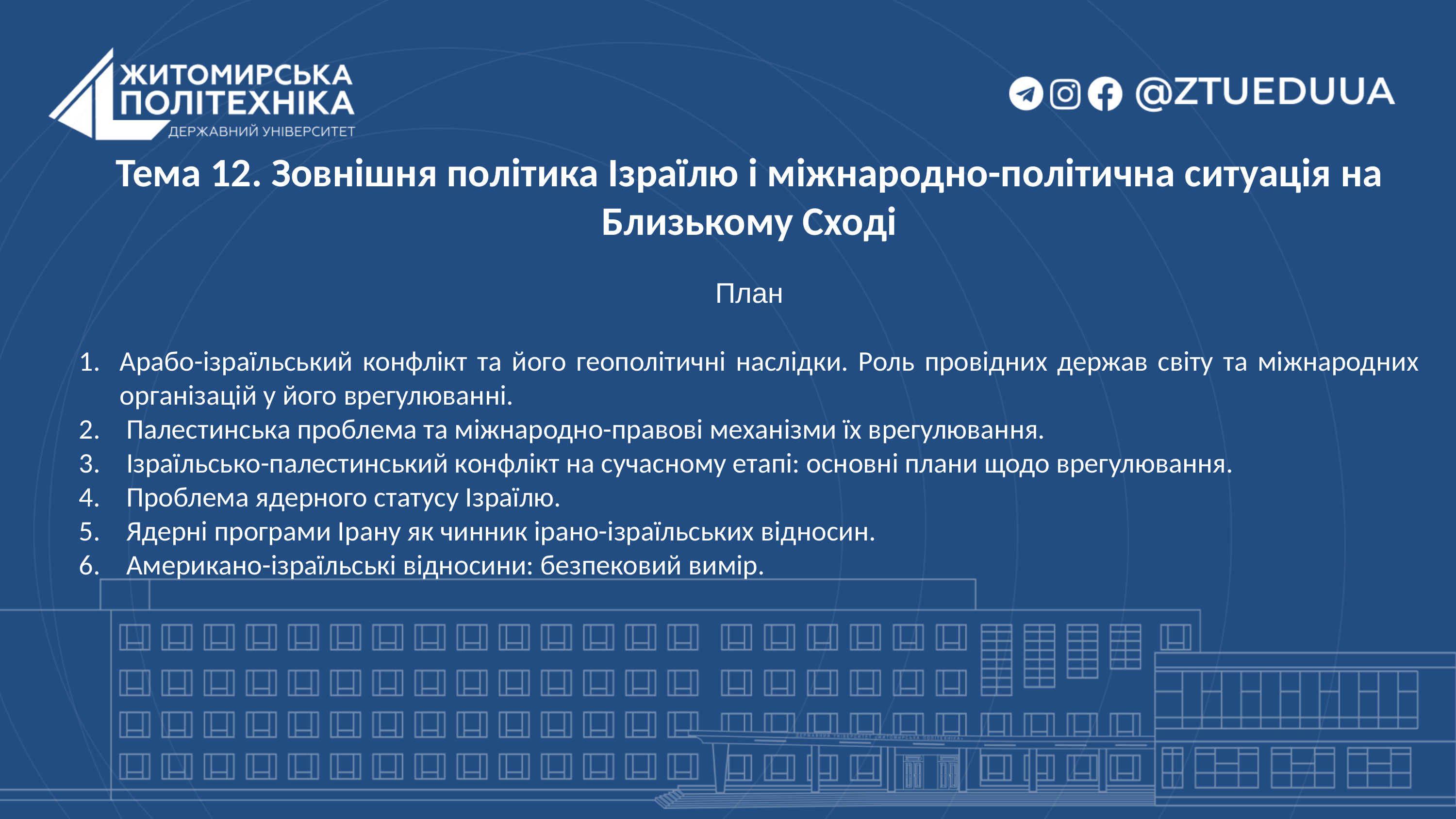

Тема 12. Зовнішня політика Ізраїлю і міжнародно-політична ситуація на Близькому Сході

План

Арабо-ізраїльський конфлікт та його геополітичні наслідки. Роль провідних держав світу та міжнародних організацій у його врегулюванні.
 Палестинська проблема та міжнародно-правові механізми їх врегулювання.
 Ізраїльсько-палестинський конфлікт на сучасному етапі: основні плани щодо врегулювання.
 Проблема ядерного статусу Ізраїлю.
 Ядерні програми Ірану як чинник ірано-ізраїльських відносин.
 Американо-ізраїльські відносини: безпековий вимір.